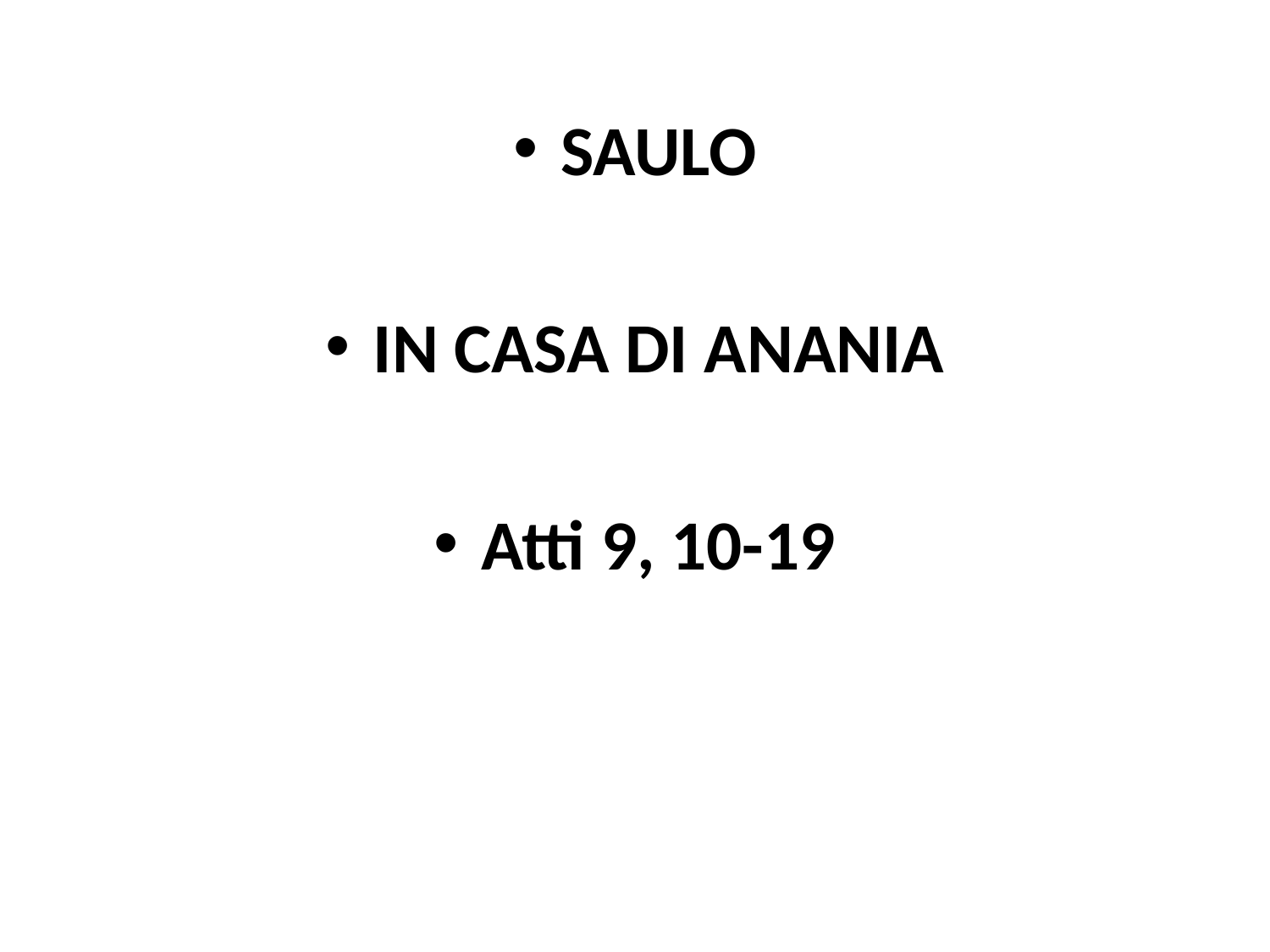

SAULO

IN CASA DI ANANIA

Atti 9, 10-19
#